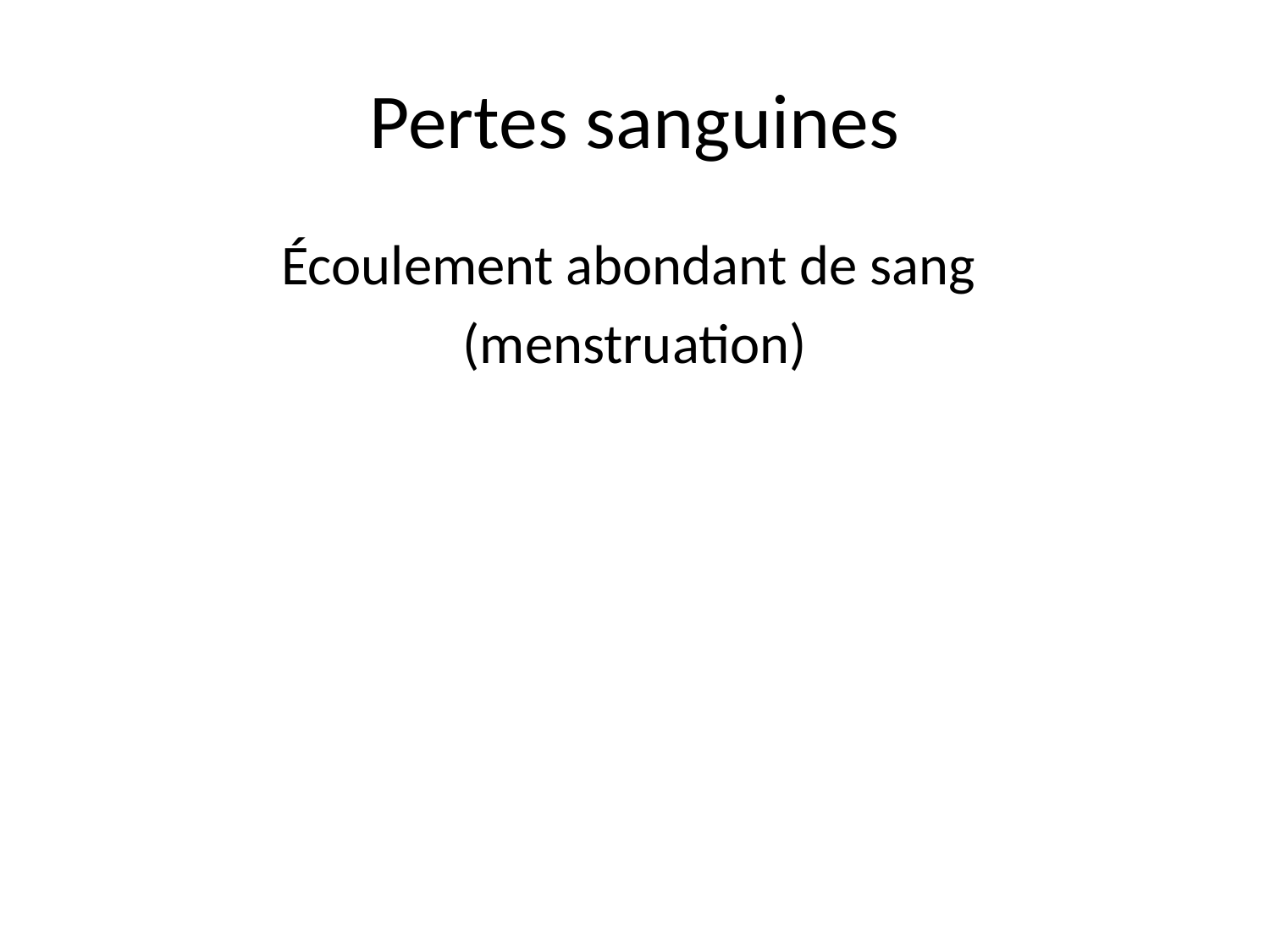

# Pertes sanguines
Écoulement abondant de sang
(menstruation)